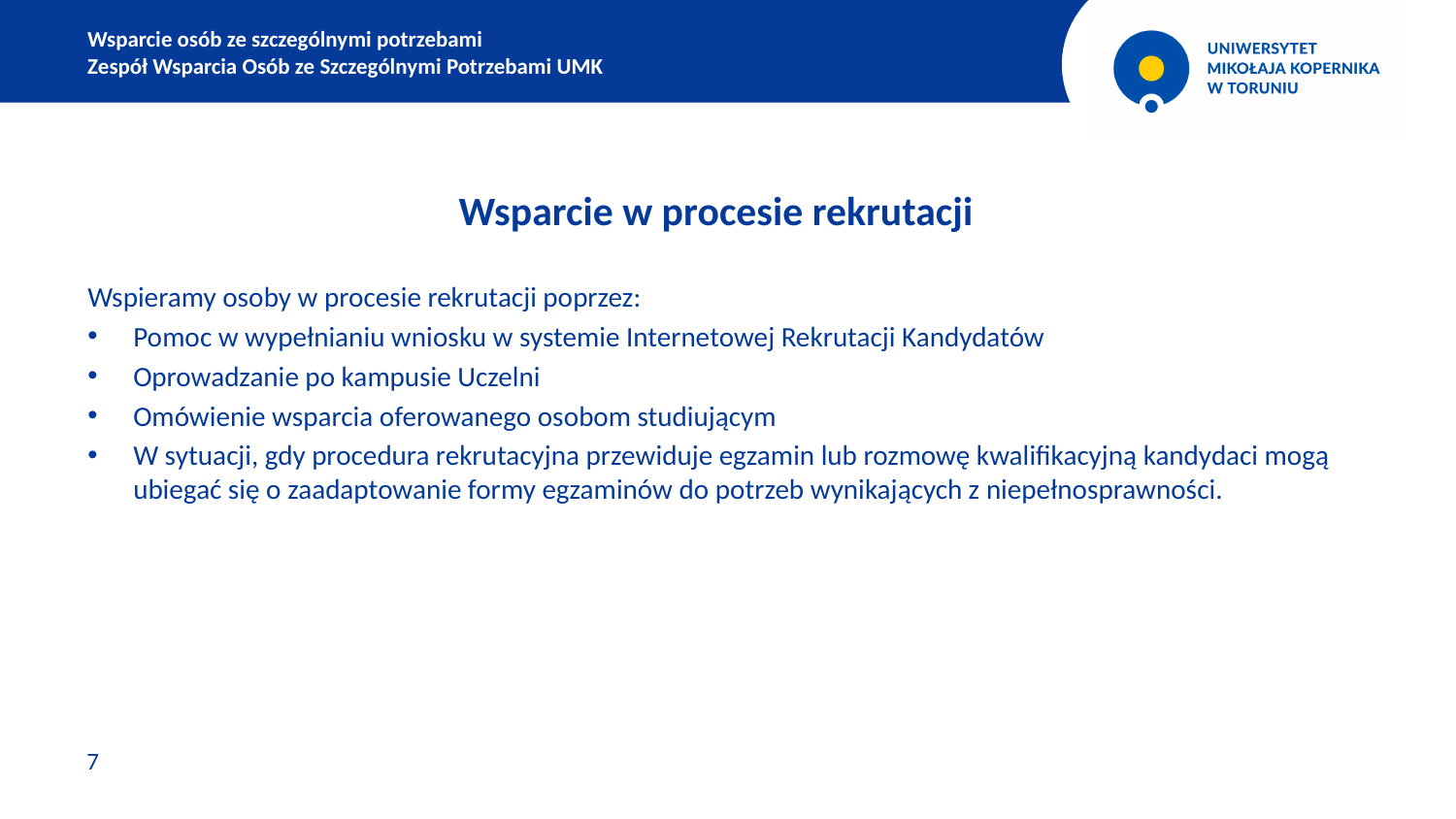

Wsparcie osób ze szczególnymi potrzebami
Zespół Wsparcia Osób ze Szczególnymi Potrzebami UMK

Wsparcie w procesie rekrutacji

Wspieramy osoby w procesie rekrutacji poprzez:
Pomoc w wypełnianiu wniosku w systemie Internetowej Rekrutacji Kandydatów
Oprowadzanie po kampusie Uczelni
Omówienie wsparcia oferowanego osobom studiującym
W sytuacji, gdy procedura rekrutacyjna przewiduje egzamin lub rozmowę kwalifikacyjną kandydaci mogą ubiegać się o zaadaptowanie formy egzaminów do potrzeb wynikających z niepełnosprawności.